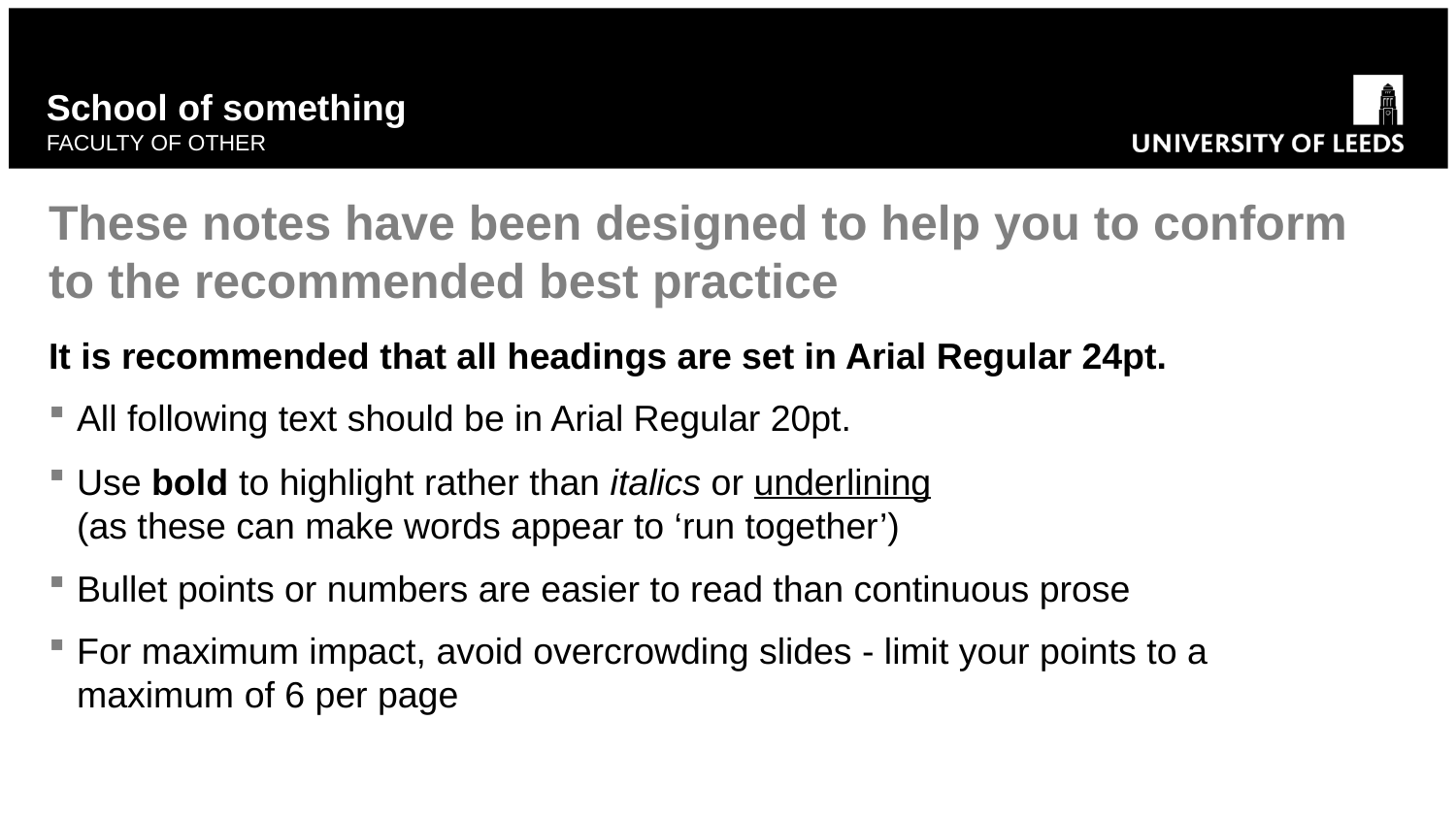

These notes have been designed to help you to conform to the recommended best practice

It is recommended that all headings are set in Arial Regular 24pt.

All following text should be in Arial Regular 20pt.

Use bold to highlight rather than italics or underlining
  	(as these can make words appear to ‘run together’)

Bullet points or numbers are easier to read than continuous prose

For maximum impact, avoid overcrowding slides - limit your points to a     maximum of 6 per page